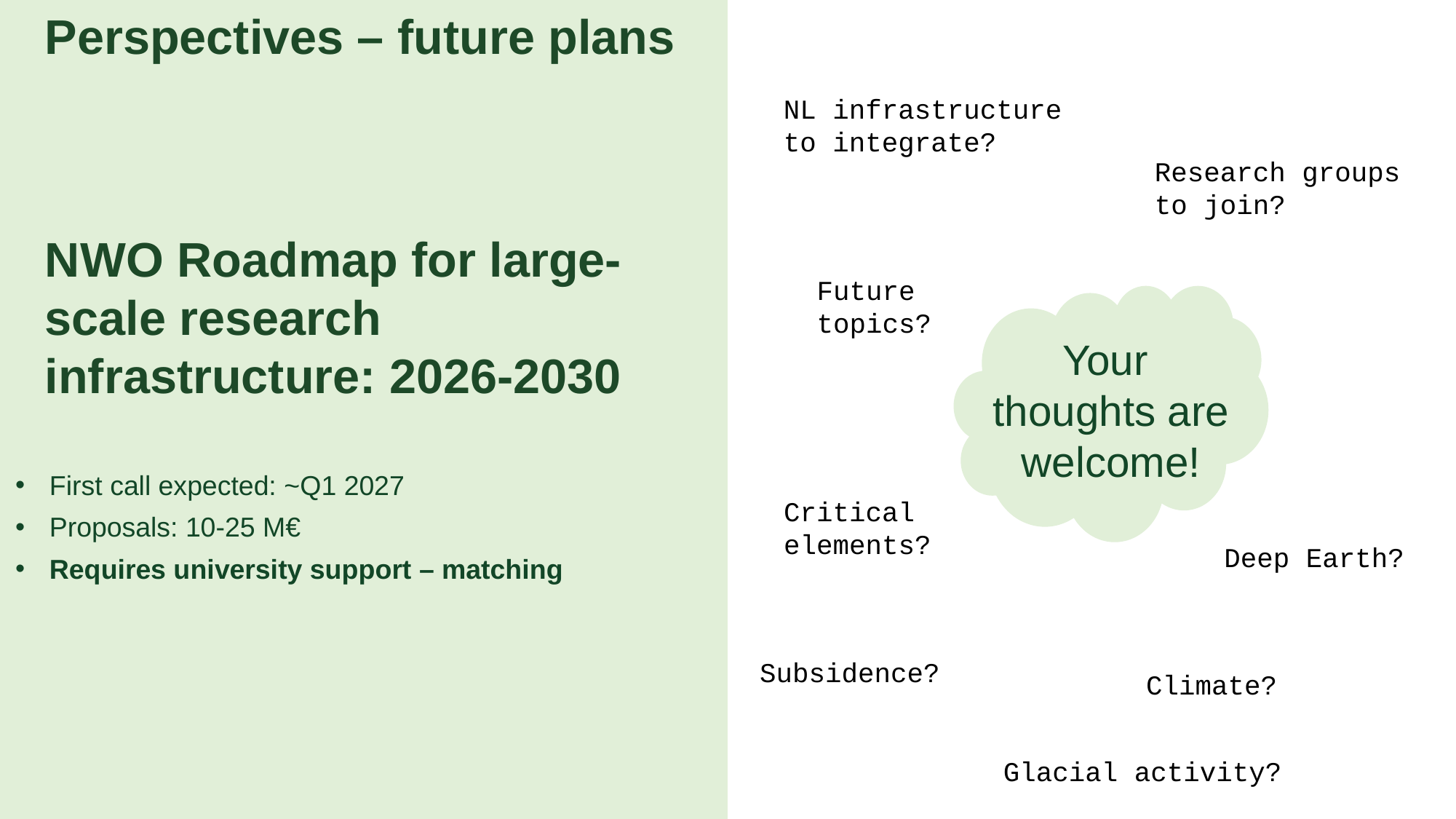

Perspectives – future plans
NL infrastructure to integrate?
Research groups to join?
NWO Roadmap for large-scale research infrastructure: 2026-2030
Future topics?

Your
thoughts are welcome!
First call expected: ~Q1 2027
Proposals: 10-25 M€
Requires university support – matching

Critical elements?
Deep Earth?
Subsidence?
Climate?
Glacial activity?